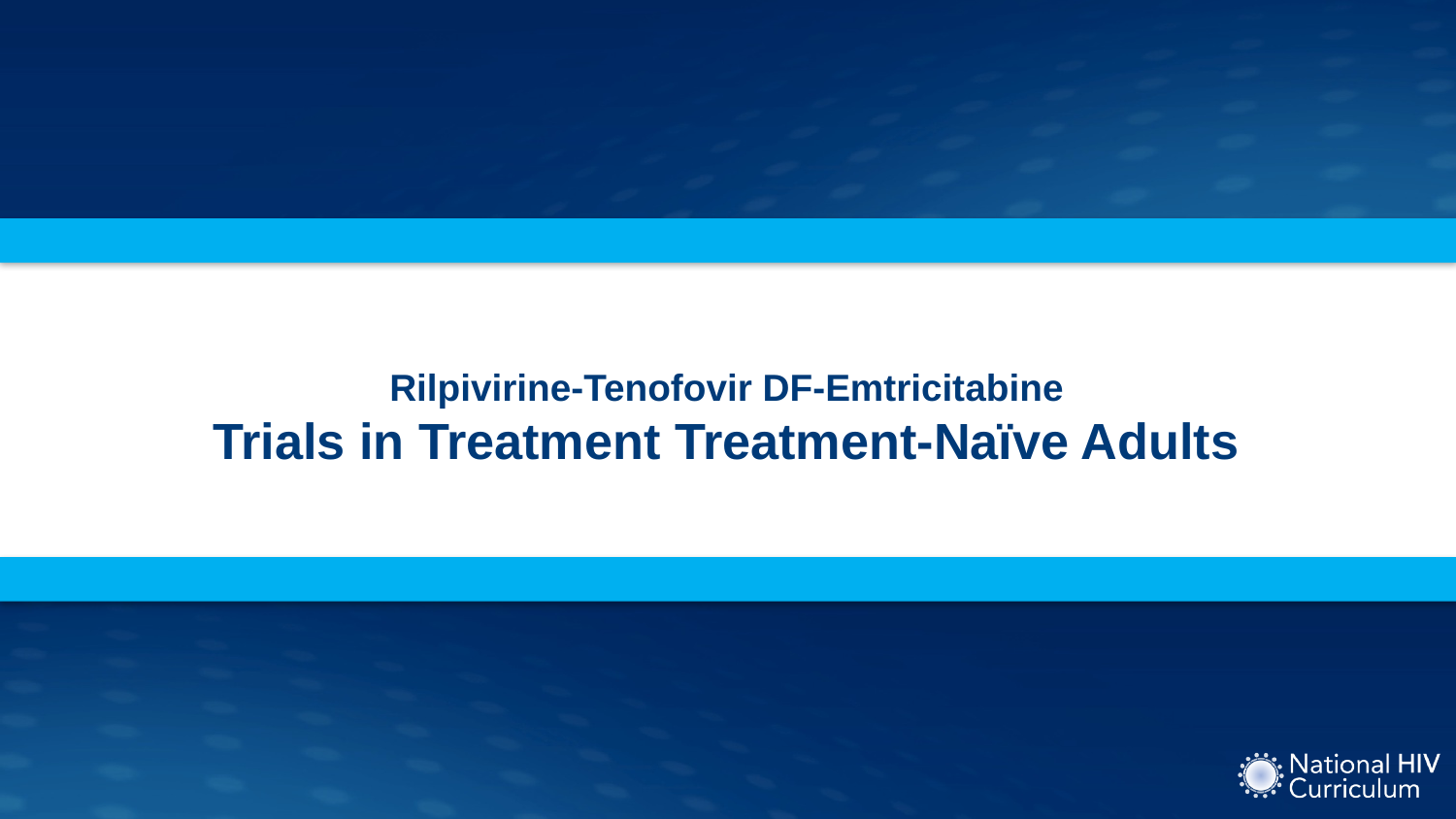

# Rilpivirine-Tenofovir DF-Emtricitabine Trials in Treatment Treatment-Naïve Adults